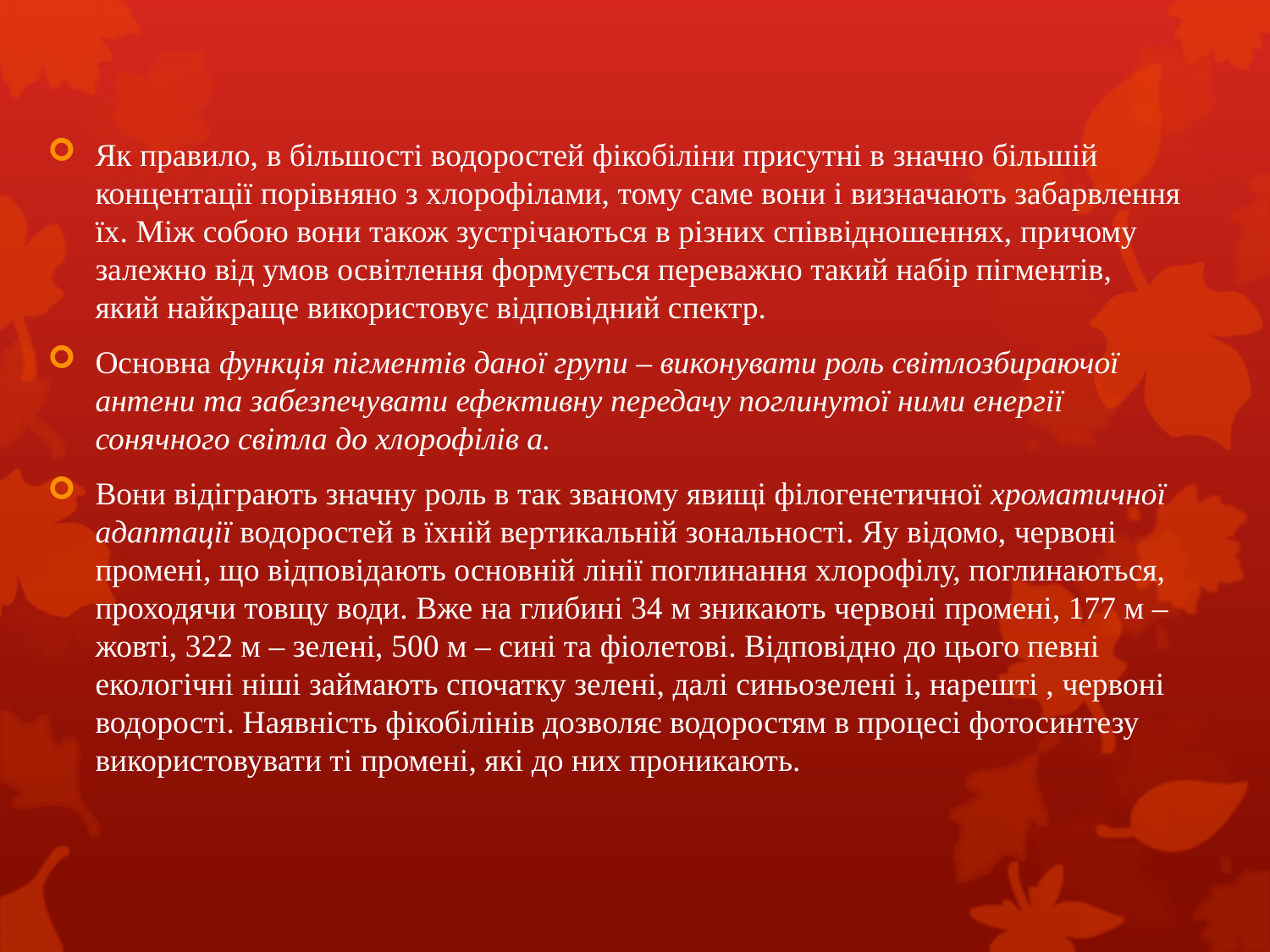

Як правило, в більшості водоростей фікобіліни присутні в значно більшій концентації порівняно з хлорофілами, тому саме вони і визначають забарвлення їх. Між собою вони також зустрічаються в різних співвідношеннях, причому залежно від умов освітлення формується переважно такий набір пігментів, який найкраще використовує відповідний спектр.
Основна функція пігментів даної групи – виконувати роль світлозбираючої антени та забезпечувати ефективну передачу поглинутої ними енергії сонячного світла до хлорофілів а.
Вони відіграють значну роль в так званому явищі філогенетичної хроматичної адаптації водоростей в їхній вертикальній зональності. Яу відомо, червоні промені, що відповідають основній лінії поглинання хлорофілу, поглинаються, проходячи товщу води. Вже на глибині 34 м зникають червоні промені, 177 м – жовті, 322 м – зелені, 500 м – сині та фіолетові. Відповідно до цього певні екологічні ніші займають спочатку зелені, далі синьозелені і, нарешті , червоні водорості. Наявність фікобілінів дозволяє водоростям в процесі фотосинтезу використовувати ті промені, які до них проникають.